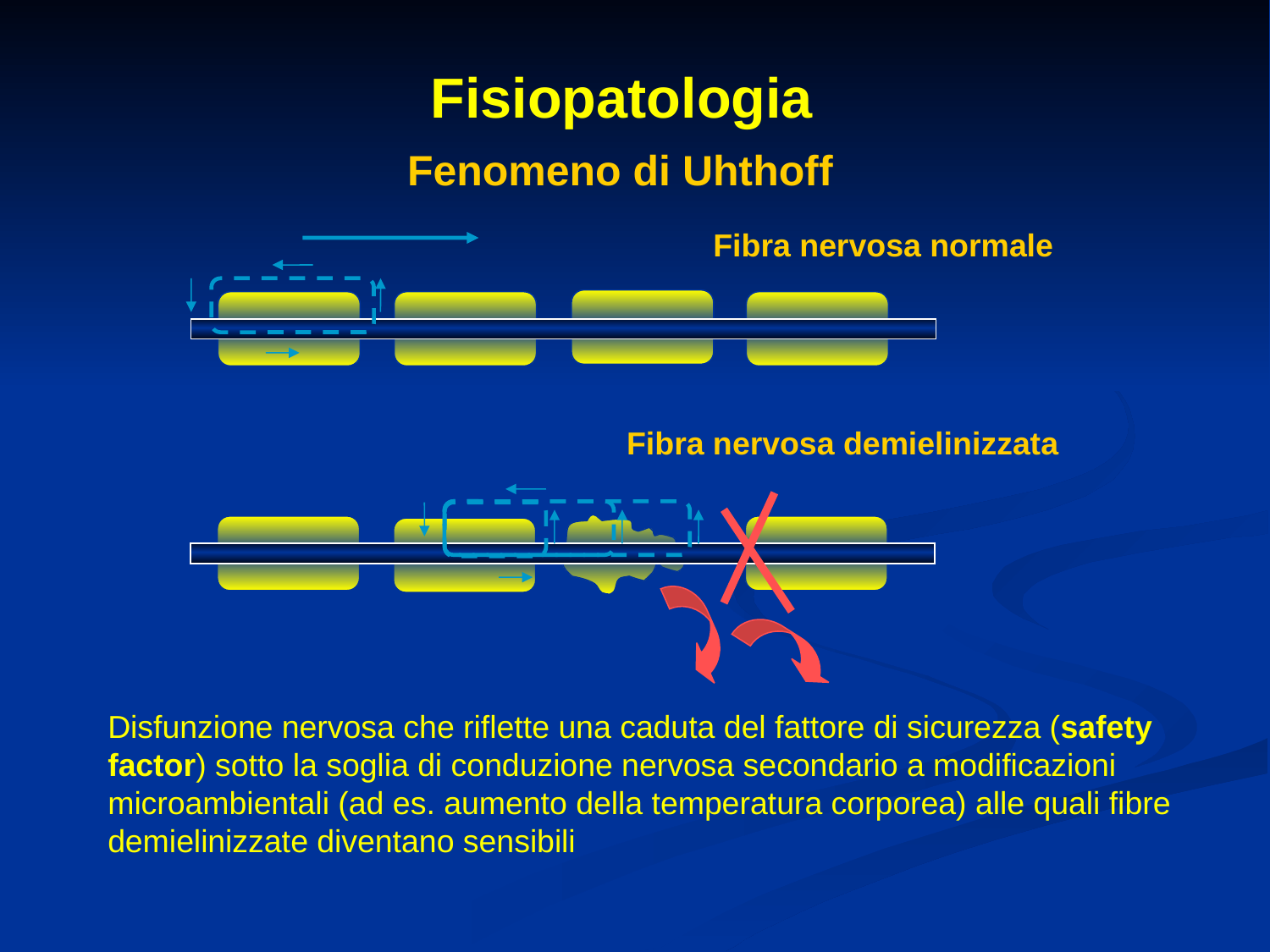

Fisiopatologia
Fenomeno di Uhthoff
Fibra nervosa normale

Fibra nervosa demielinizzata

Disfunzione nervosa che riflette una caduta del fattore di sicurezza (safety factor) sotto la soglia di conduzione nervosa secondario a modificazioni microambientali (ad es. aumento della temperatura corporea) alle quali fibre demielinizzate diventano sensibili